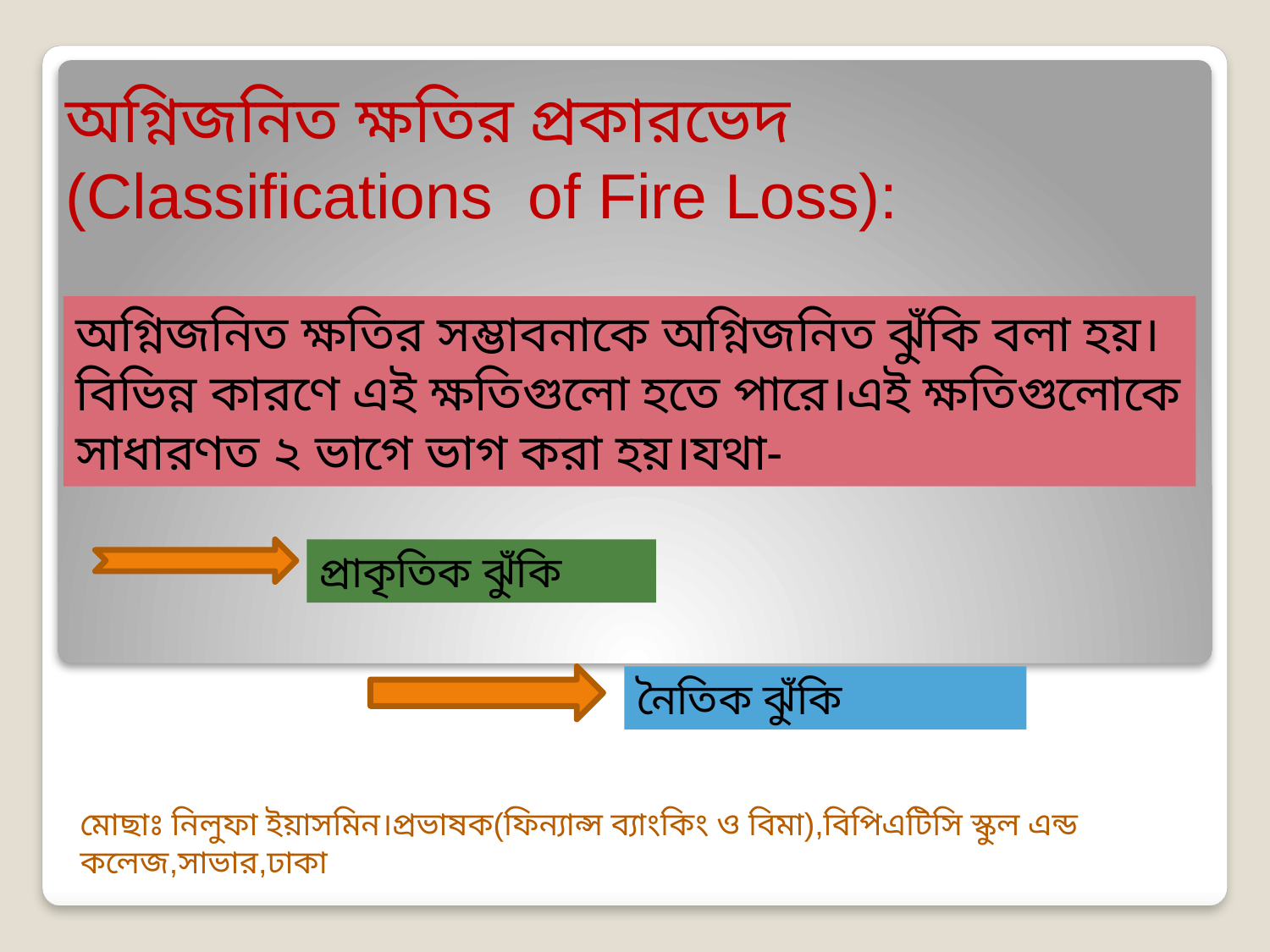

# অগ্নিজনিত ক্ষতির প্রকারভেদ (Classifications  of Fire Loss):
অগ্নিজনিত ক্ষতির সম্ভাবনাকে অগ্নিজনিত ঝুঁকি বলা হয়।বিভিন্ন কারণে এই ক্ষতিগুলো হতে পারে।এই ক্ষতিগুলোকে সাধারণত ২ ভাগে ভাগ করা হয়।যথা-

প্রাকৃতিক ঝুঁকি

নৈতিক ঝুঁকি
মোছাঃ নিলুফা ইয়াসমিন।প্রভাষক(ফিন্যান্স ব্যাংকিং ও বিমা),বিপিএটিসি স্কুল এন্ড কলেজ,সাভার,ঢাকা